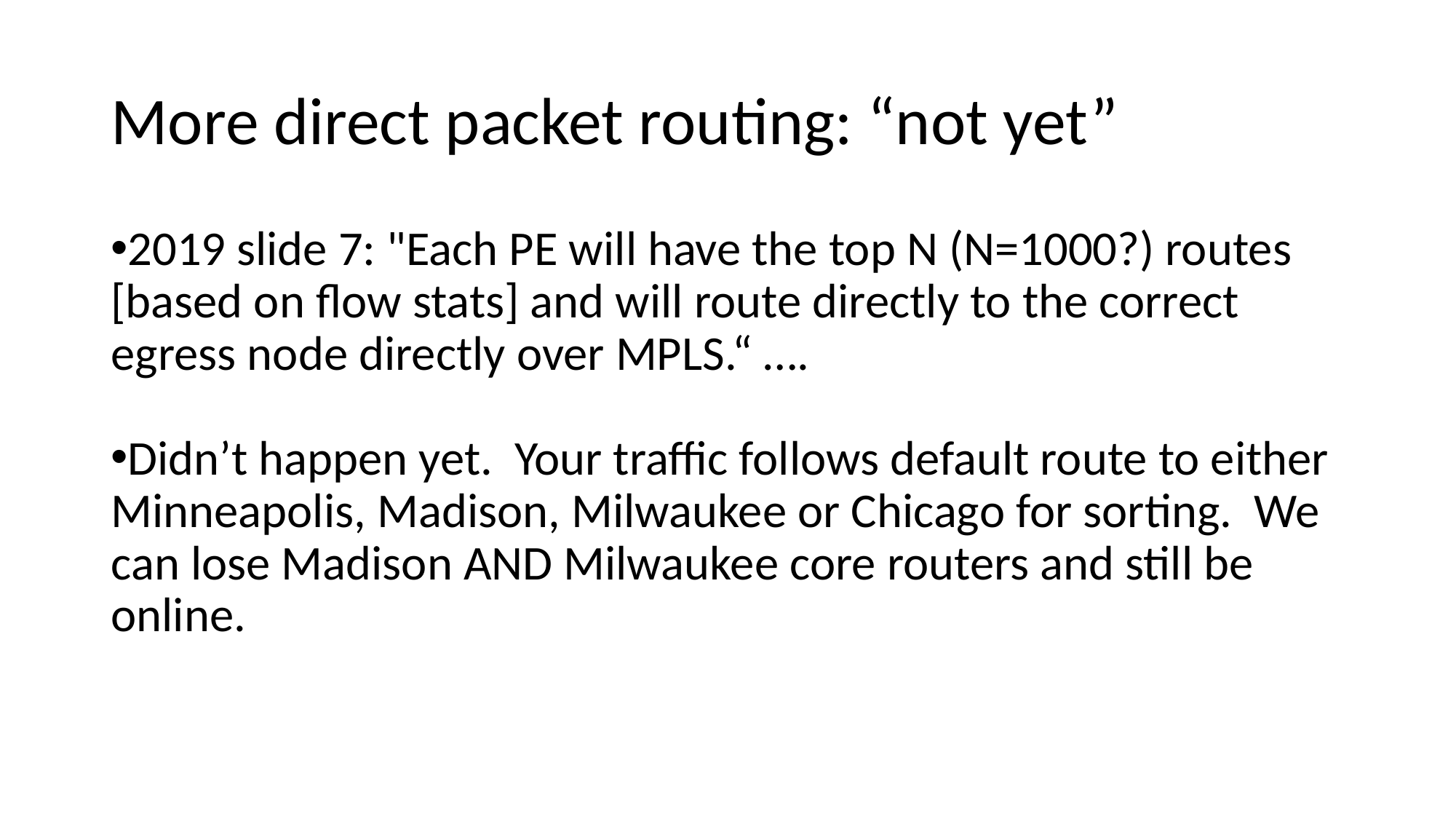

# More direct packet routing: “not yet”
2019 slide 7: "Each PE will have the top N (N=1000?) routes [based on flow stats] and will route directly to the correct egress node directly over MPLS.“ ….

Didn’t happen yet.  Your traffic follows default route to either Minneapolis, Madison, Milwaukee or Chicago for sorting.  We can lose Madison AND Milwaukee core routers and still be online.